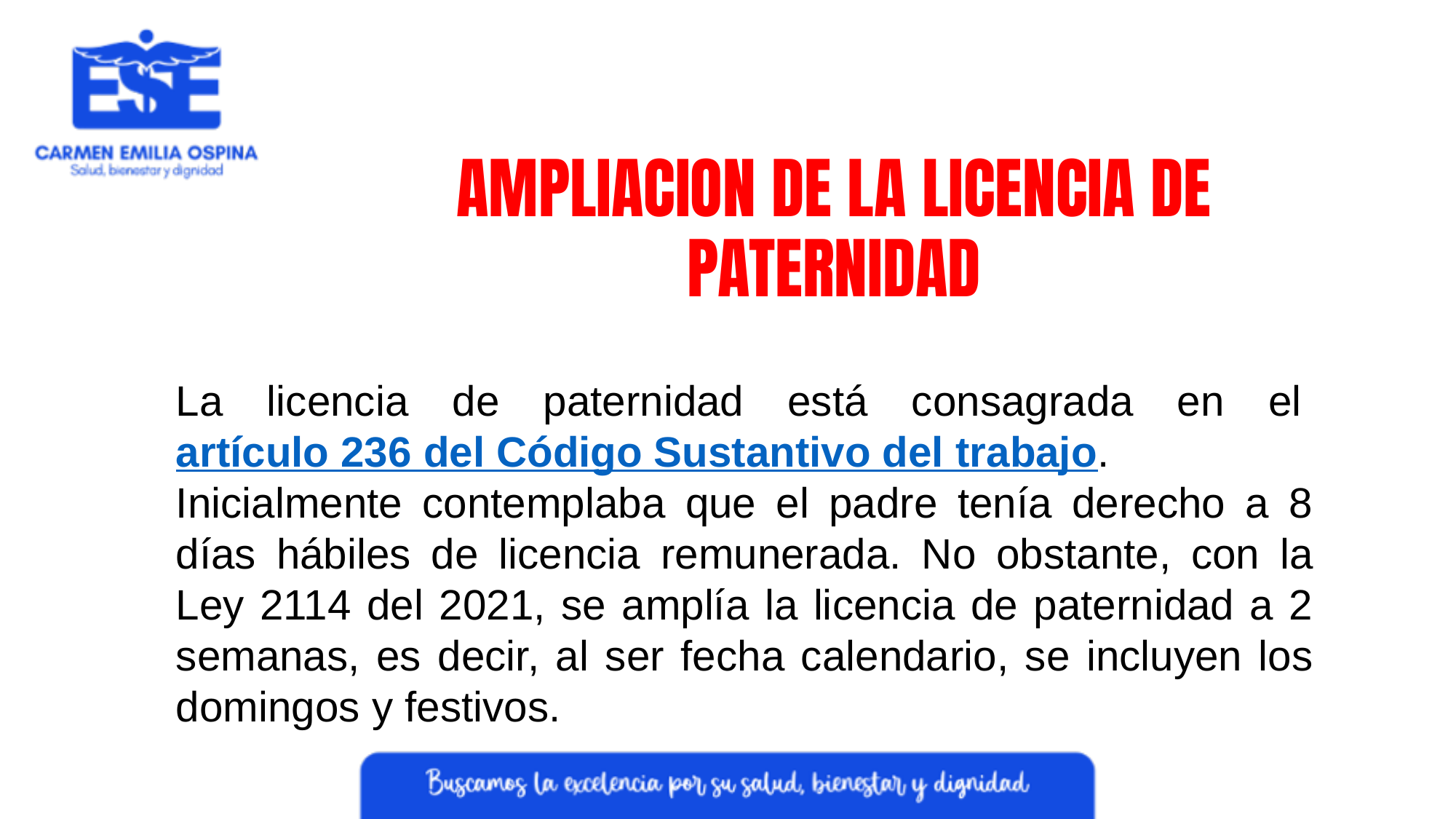

AMPLIACION DE LA LICENCIA DE PATERNIDAD
La licencia de paternidad está consagrada en el artículo 236 del Código Sustantivo del trabajo. Inicialmente contemplaba que el padre tenía derecho a 8 días hábiles de licencia remunerada. No obstante, con la Ley 2114 del 2021, se amplía la licencia de paternidad a 2 semanas, es decir, al ser fecha calendario, se incluyen los domingos y festivos.